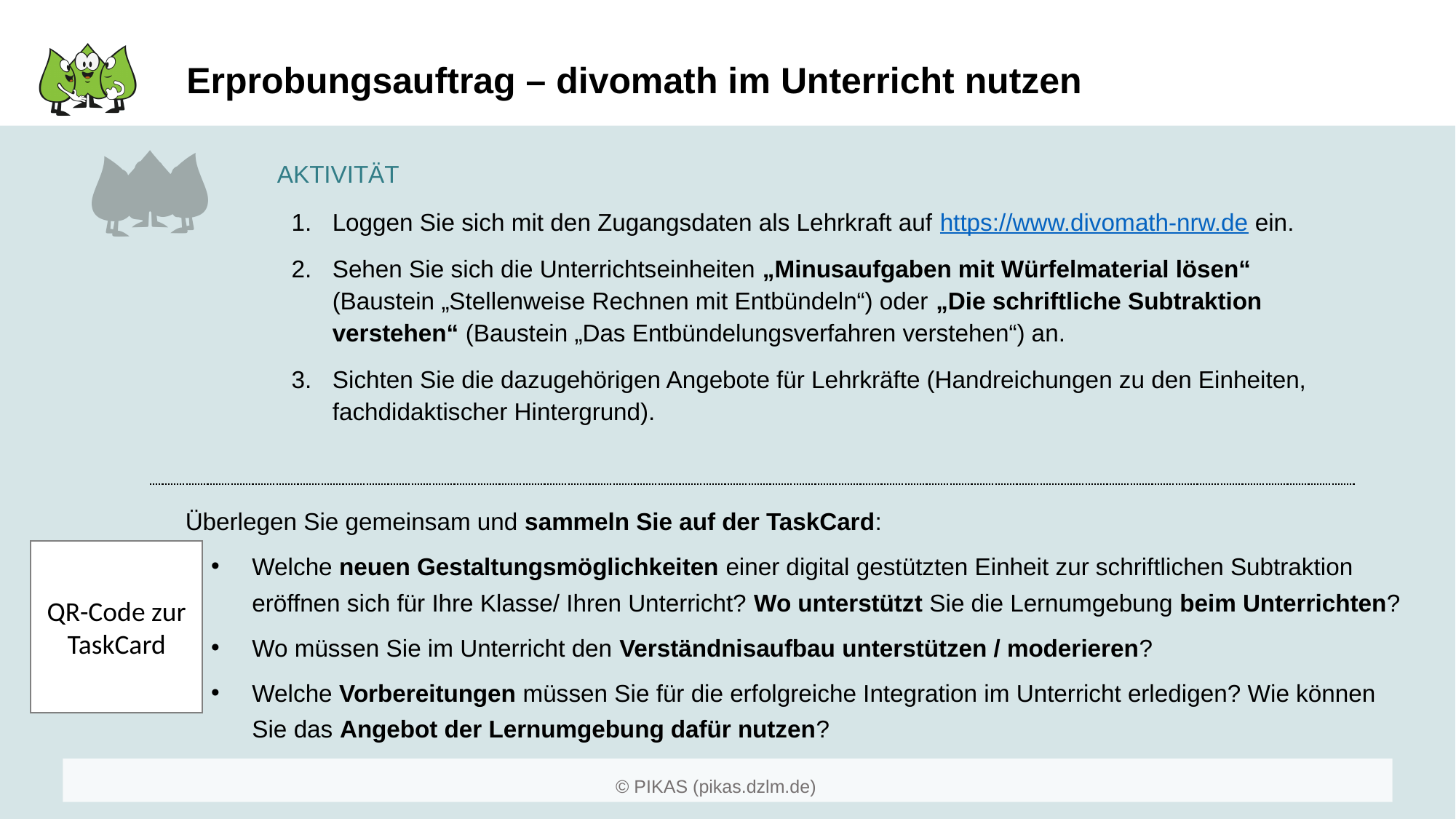

# Erprobungsauftrag – divomath im Unterricht nutzen
Loggen Sie sich mit den Zugangsdaten als Lehrkraft auf https://www.divomath-nrw.de ein.
Sehen Sie sich die Unterrichtseinheiten „Minusaufgaben mit Würfelmaterial lösen“ (Baustein „Stellenweise Rechnen mit Entbündeln“) oder „Die schriftliche Subtraktion verstehen“ (Baustein „Das Entbündelungsverfahren verstehen“) an.
Sichten Sie die dazugehörigen Angebote für Lehrkräfte (Handreichungen zu den Einheiten, fachdidaktischer Hintergrund).
Überlegen Sie gemeinsam und sammeln Sie auf der TaskCard:
Welche neuen Gestaltungsmöglichkeiten einer digital gestützten Einheit zur schriftlichen Subtraktion eröffnen sich für Ihre Klasse/ Ihren Unterricht? Wo unterstützt Sie die Lernumgebung beim Unterrichten?
Wo müssen Sie im Unterricht den Verständnisaufbau unterstützen / moderieren?
Welche Vorbereitungen müssen Sie für die erfolgreiche Integration im Unterricht erledigen? Wie können Sie das Angebot der Lernumgebung dafür nutzen?

QR-Code zur TaskCard